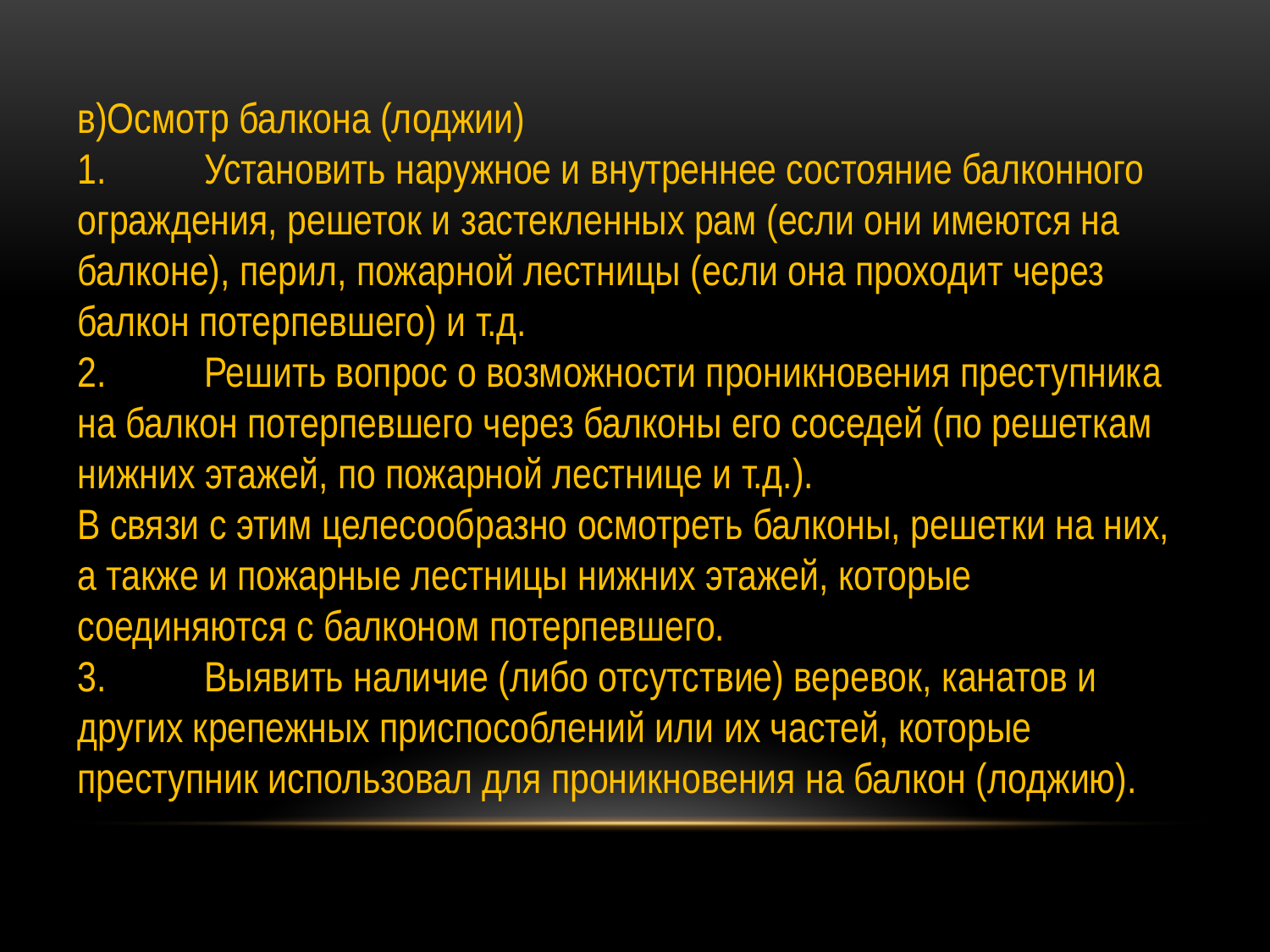

в)Осмотр балкона (лоджии)
1.	Установить наружное и внутреннее состояние балконного ограждения, решеток и застекленных рам (если они имеются на балконе), перил, пожарной лестницы (если она проходит через балкон потерпевшего) и т.д.
2.	Решить вопрос о возможности проникновения преступника на балкон потерпевшего через балконы его соседей (по решеткам нижних этажей, по пожарной лестнице и т.д.).
В связи с этим целесообразно осмотреть балконы, решетки на них, а также и пожарные лестницы нижних этажей, которые соединяются с балконом потерпевшего.
3.	Выявить наличие (либо отсутствие) веревок, канатов и других крепежных приспособлений или их частей, которые преступник использовал для проникновения на балкон (лоджию).